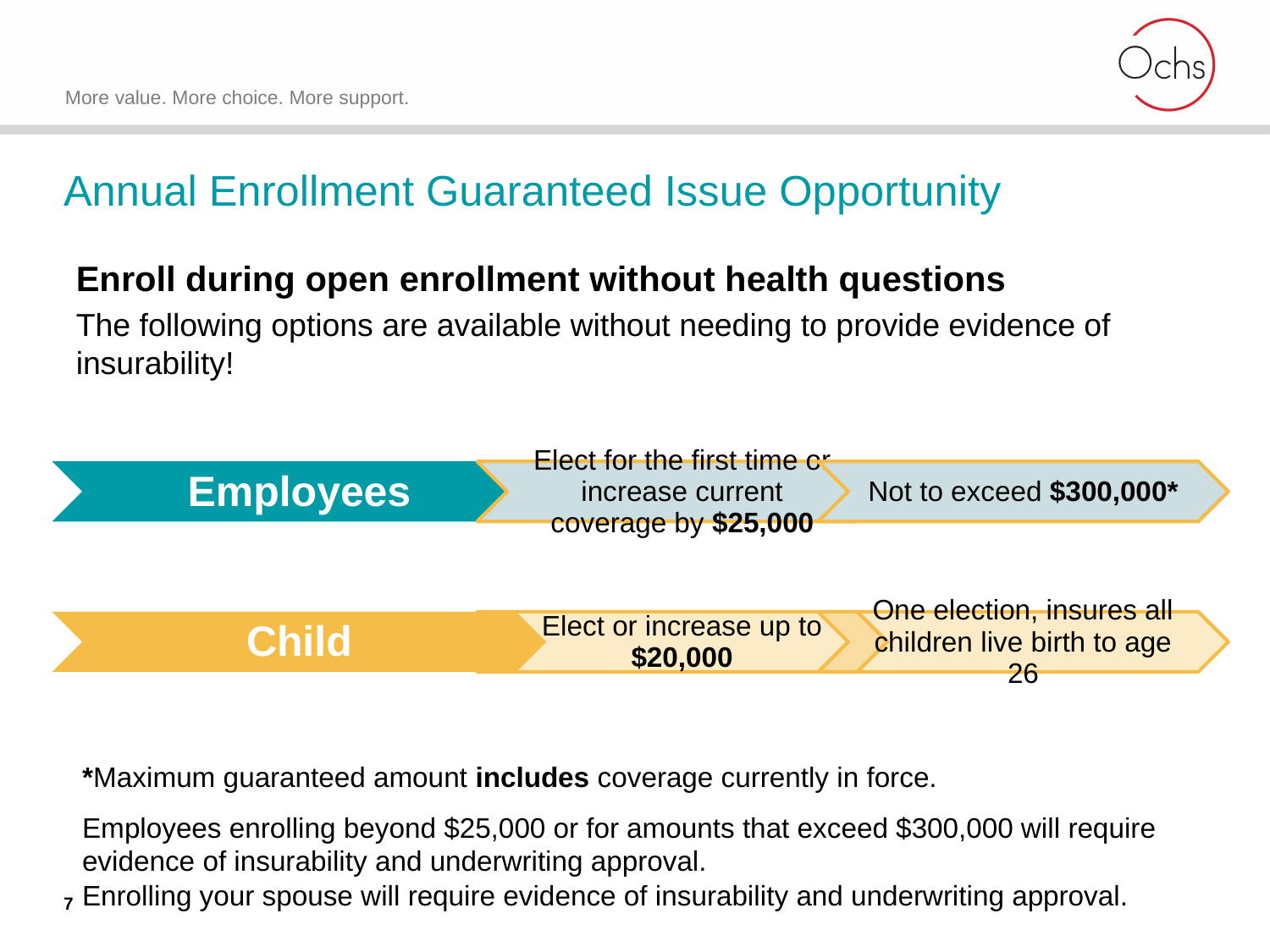

# Annual Enrollment Guaranteed Issue Opportunity
Enroll during open enrollment without health questions
The following options are available without needing to provide evidence of insurability!
Employees
Elect for the first time or increase current coverage by $25,000
Not to exceed $300,000*
Child
Elect or increase up to $20,000
One election, insures all children live birth to age 26
*Maximum guaranteed amount includes coverage currently in force.

Employees enrolling beyond $25,000 or for amounts that exceed $300,000 will require evidence of insurability and underwriting approval.
Enrolling your spouse will require evidence of insurability and underwriting approval.

7